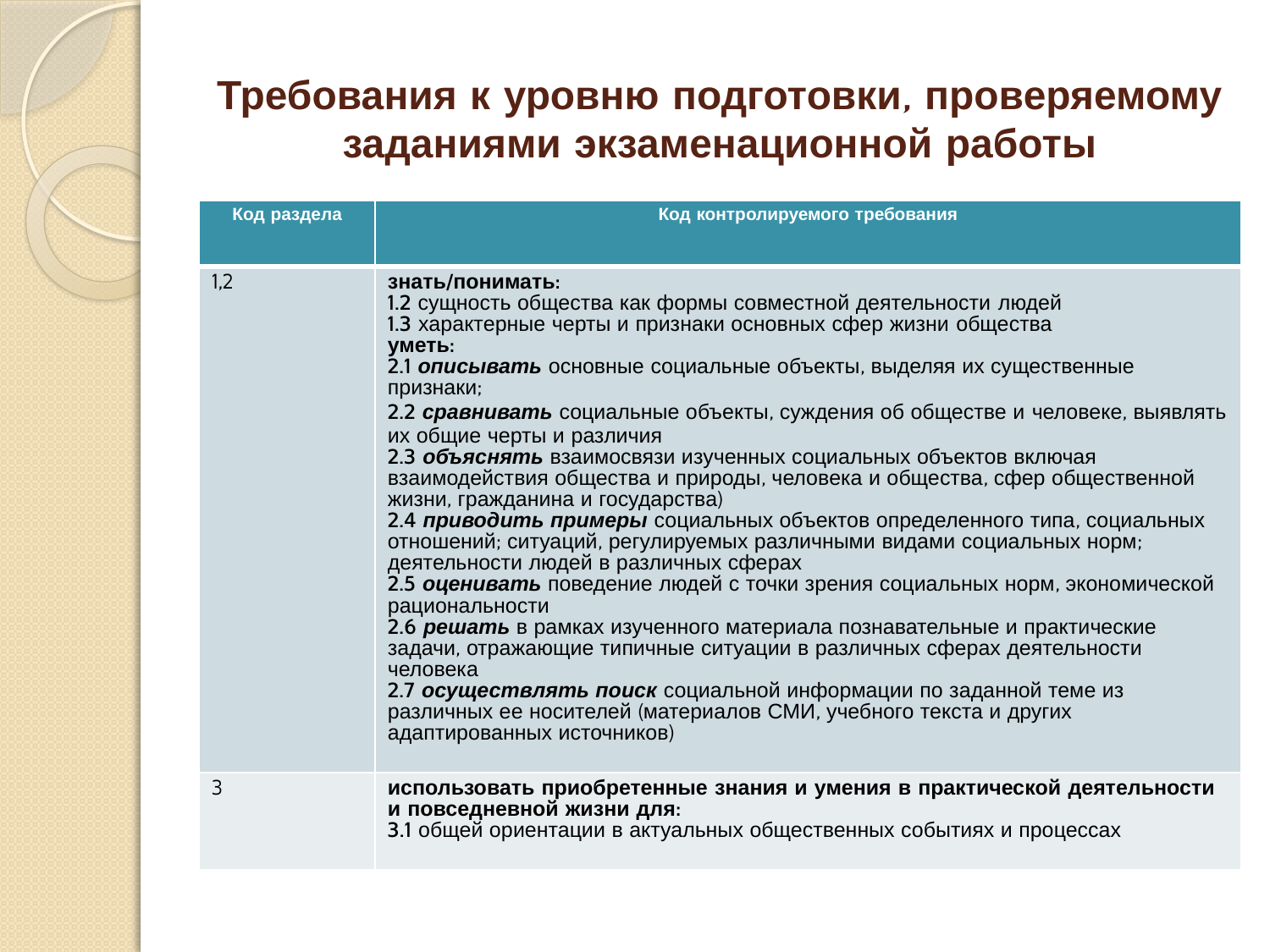

# Требования к уровню подготовки, проверяемому заданиями экзаменационной работы
| Код раздела | Код контролируемого требования |
| --- | --- |
| 1,2 | знать/понимать: 1.2 сущность общества как формы совместной деятельности людей 1.3 характерные черты и признаки основных сфер жизни общества уметь: 2.1 описывать основные социальные объекты, выделяя их существенные признаки; 2.2 сравнивать социальные объекты, суждения об обществе и человеке, выявлять их общие черты и различия 2.3 объяснять взаимосвязи изученных социальных объектов включая взаимодействия общества и природы, человека и общества, сфер общественной жизни, гражданина и государства) 2.4 приводить примеры социальных объектов определенного типа, социальных отношений; ситуаций, регулируемых различными видами социальных норм; деятельности людей в различных сферах 2.5 оценивать поведение людей с точки зрения социальных норм, экономической рациональности 2.6 решать в рамках изученного материала познавательные и практические задачи, отражающие типичные ситуации в различных сферах деятельности человека 2.7 осуществлять поиск социальной информации по заданной теме из различных ее носителей (материалов СМИ, учебного текста и других адаптированных источников) |
| 3 | использовать приобретенные знания и умения в практической деятельности и повседневной жизни для: 3.1 общей ориентации в актуальных общественных событиях и процессах |